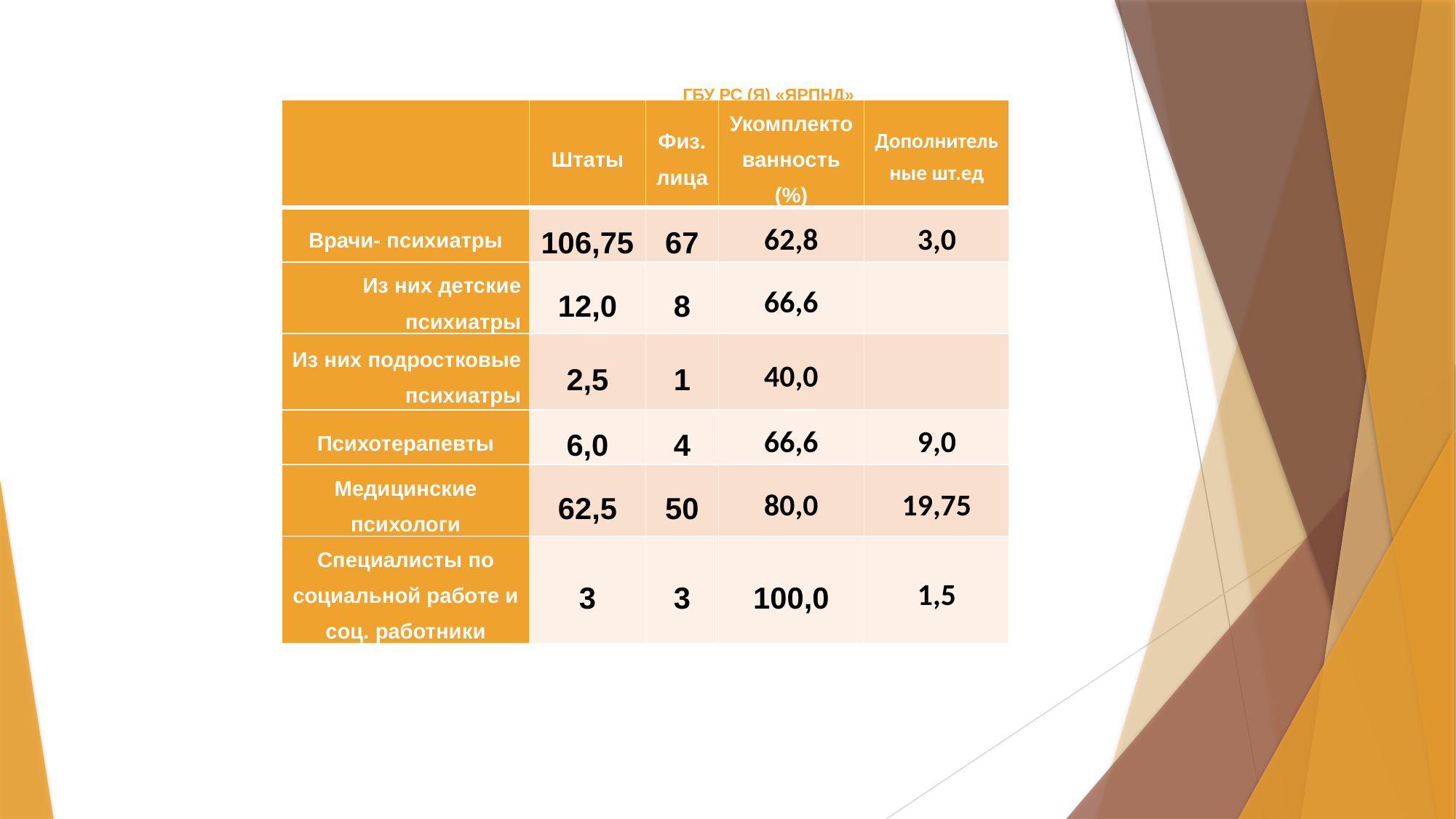

# ГБУ РС (Я) «ЯРПНД»
|  | Штаты | Физ. лица | Укомплектованность (%) | Дополнительные шт.ед |
| --- | --- | --- | --- | --- |
| Врачи- психиатры | 106,75 | 67 | 62,8 | 3,0 |
| Из них детские психиатры | 12,0 | 8 | 66,6 |  |
| Из них подростковые психиатры | 2,5 | 1 | 40,0 |  |
| Психотерапевты | 6,0 | 4 | 66,6 | 9,0 |
| Медицинские психологи | 62,5 | 50 | 80,0 | 19,75 |
| Специалисты по социальной работе и соц. работники | 3 | 3 | 100,0 | 1,5 |